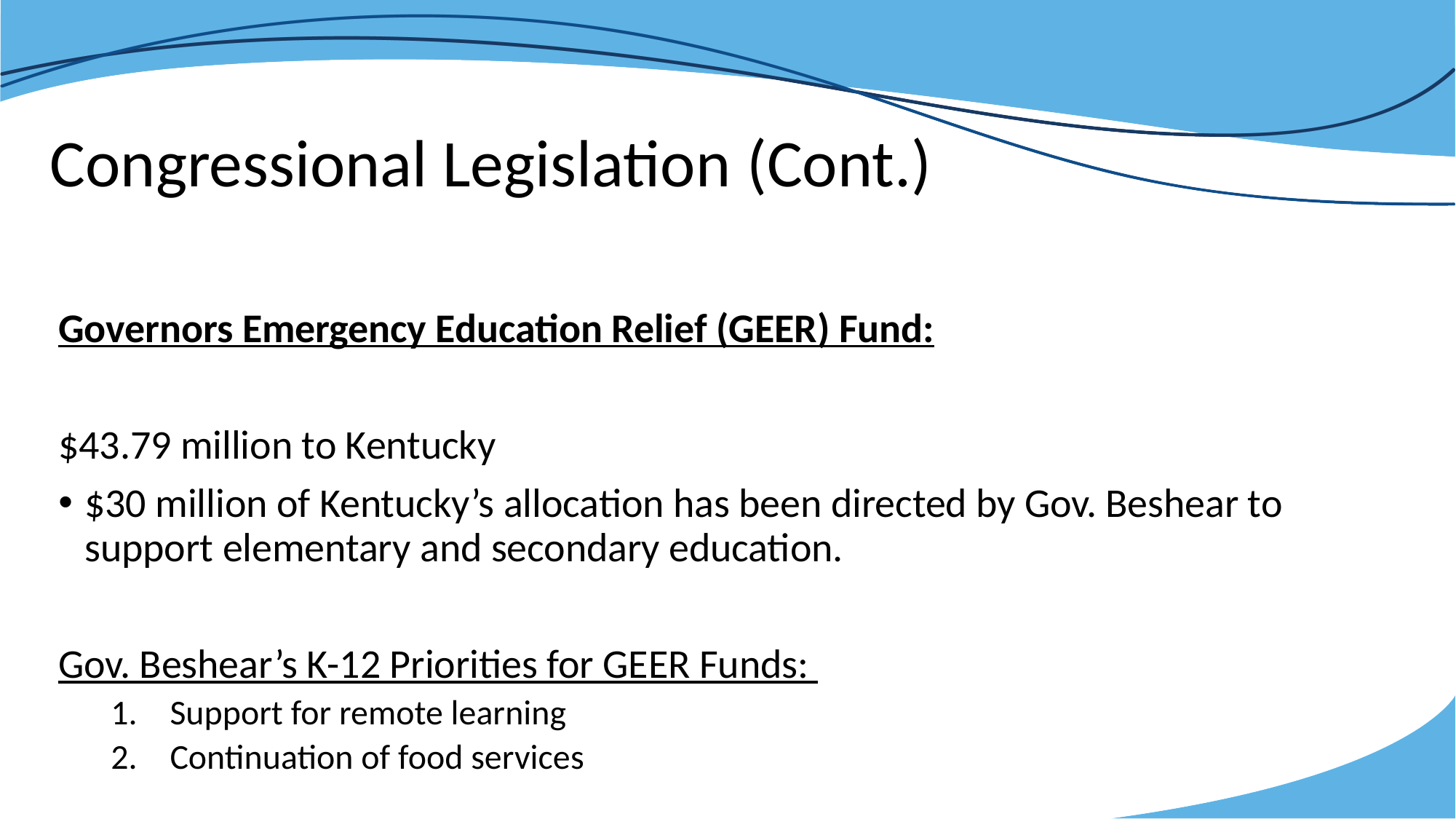

# Congressional Legislation (Cont.)

Governors Emergency Education Relief (GEER) Fund:

$43.79 million to Kentucky
$30 million of Kentucky’s allocation has been directed by Gov. Beshear to support elementary and secondary education.

Gov. Beshear’s K-12 Priorities for GEER Funds:
Support for remote learning
Continuation of food services